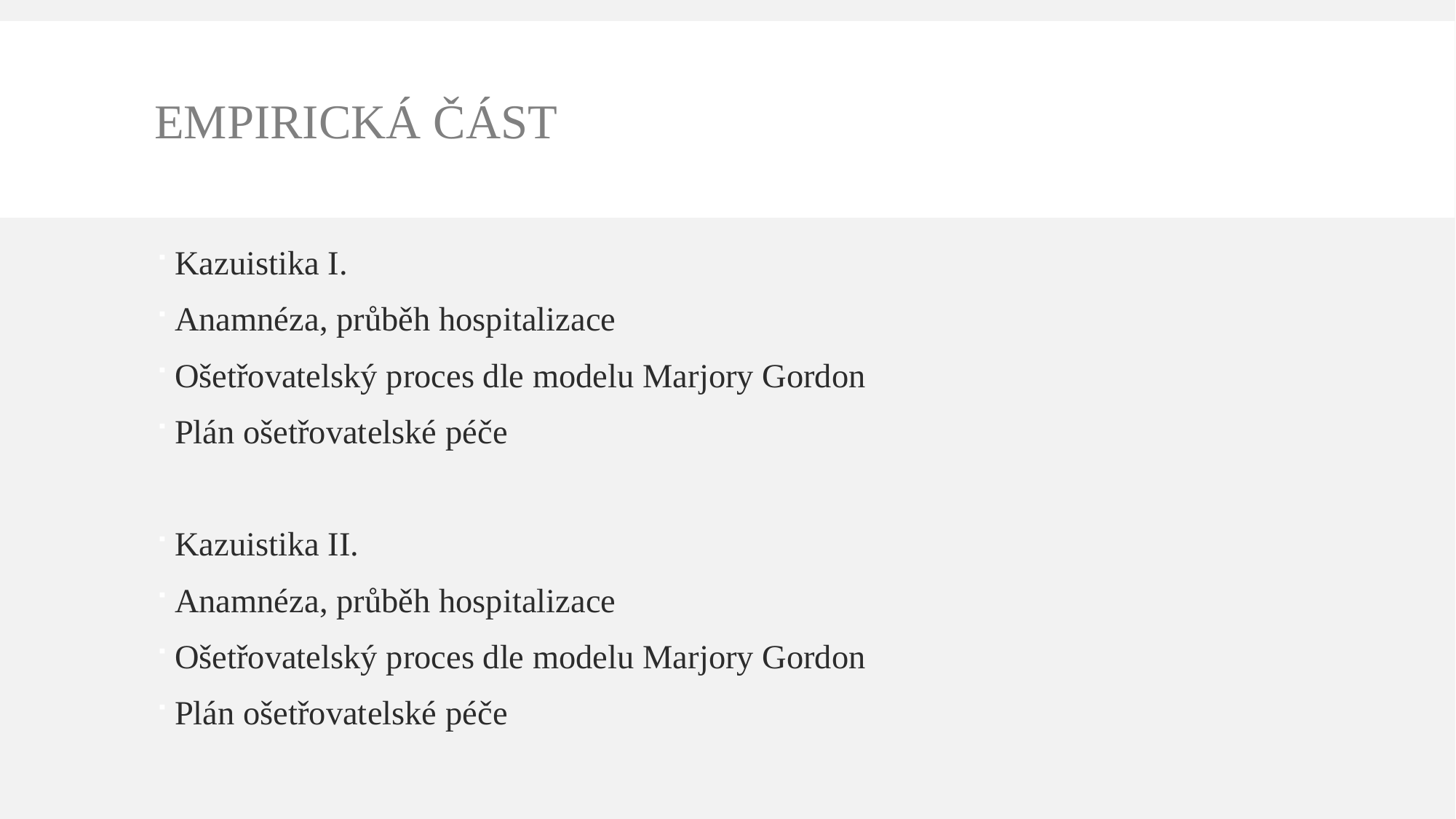

# Empirická část
Kazuistika I.
Anamnéza, průběh hospitalizace
Ošetřovatelský proces dle modelu Marjory Gordon
Plán ošetřovatelské péče

Kazuistika II.
Anamnéza, průběh hospitalizace
Ošetřovatelský proces dle modelu Marjory Gordon
Plán ošetřovatelské péče